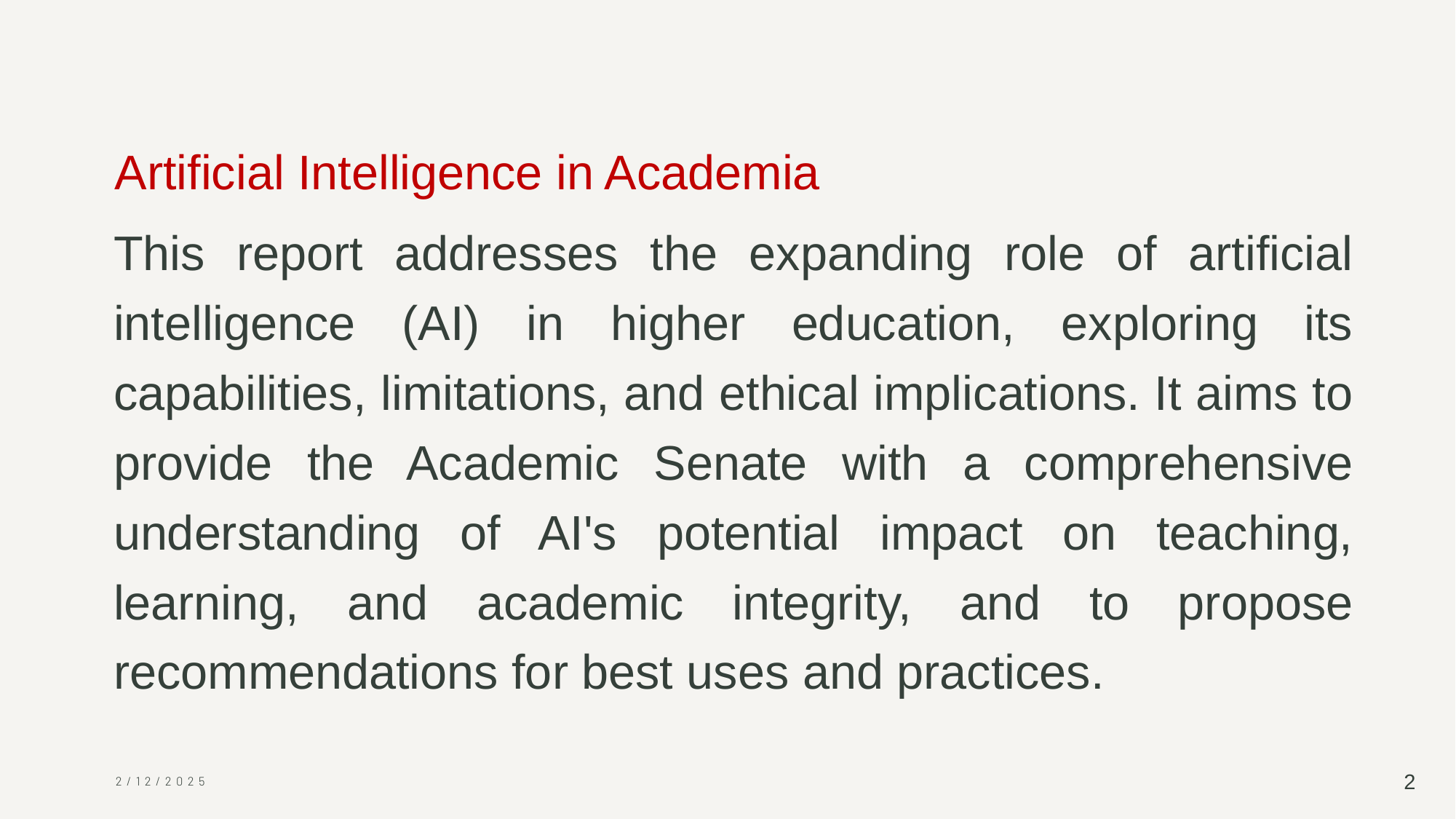

# Artificial Intelligence in Academia
This report addresses the expanding role of artificial intelligence (AI) in higher education, exploring its capabilities, limitations, and ethical implications. It aims to provide the Academic Senate with a comprehensive understanding of AI's potential impact on teaching, learning, and academic integrity, and to propose recommendations for best uses and practices.

2/12/2025

2